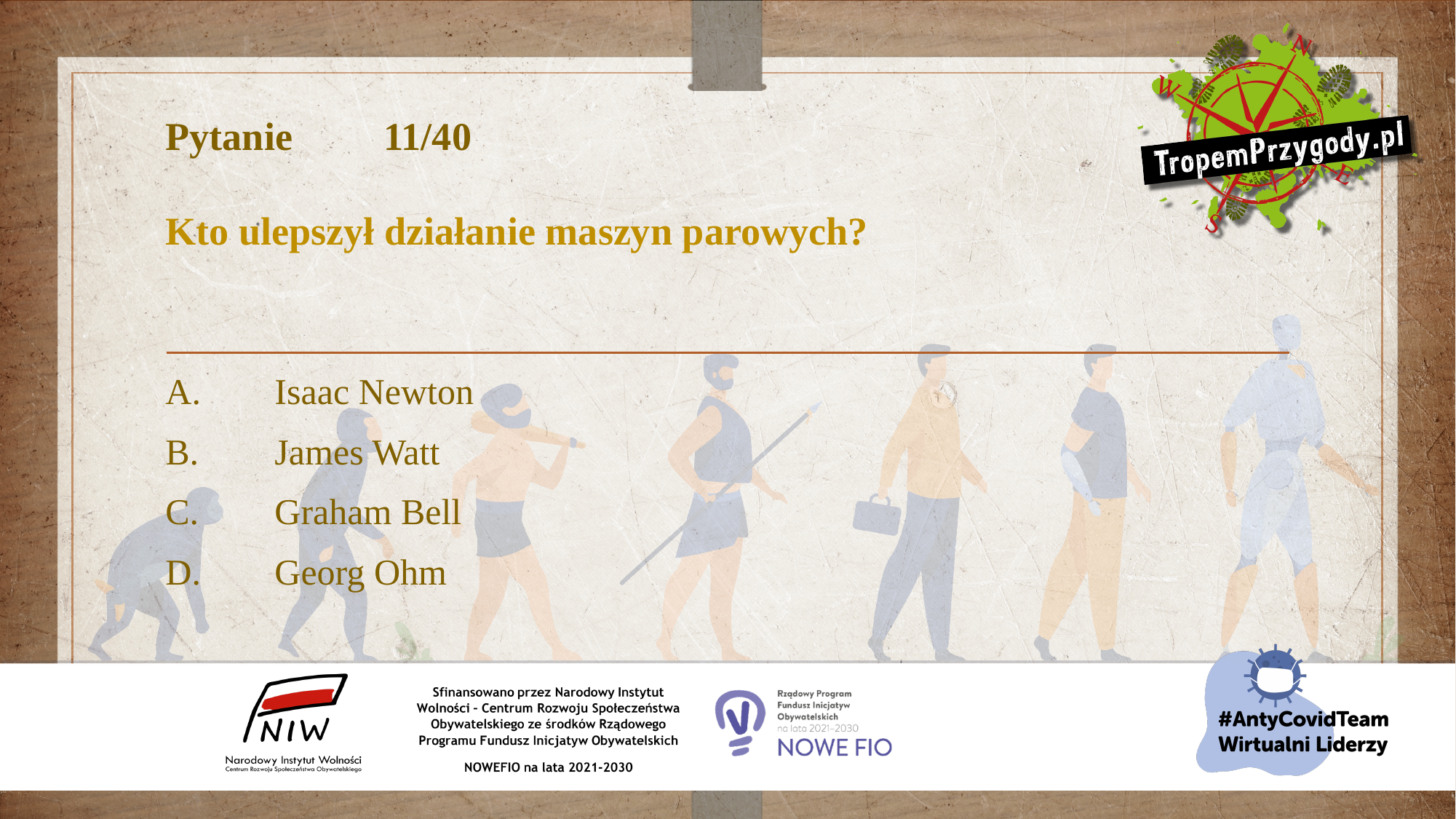

# Pytanie 	11/40 Kto ulepszył działanie maszyn parowych?
A.	Isaac Newton
B.	James Watt
C.	Graham Bell
D.	Georg Ohm